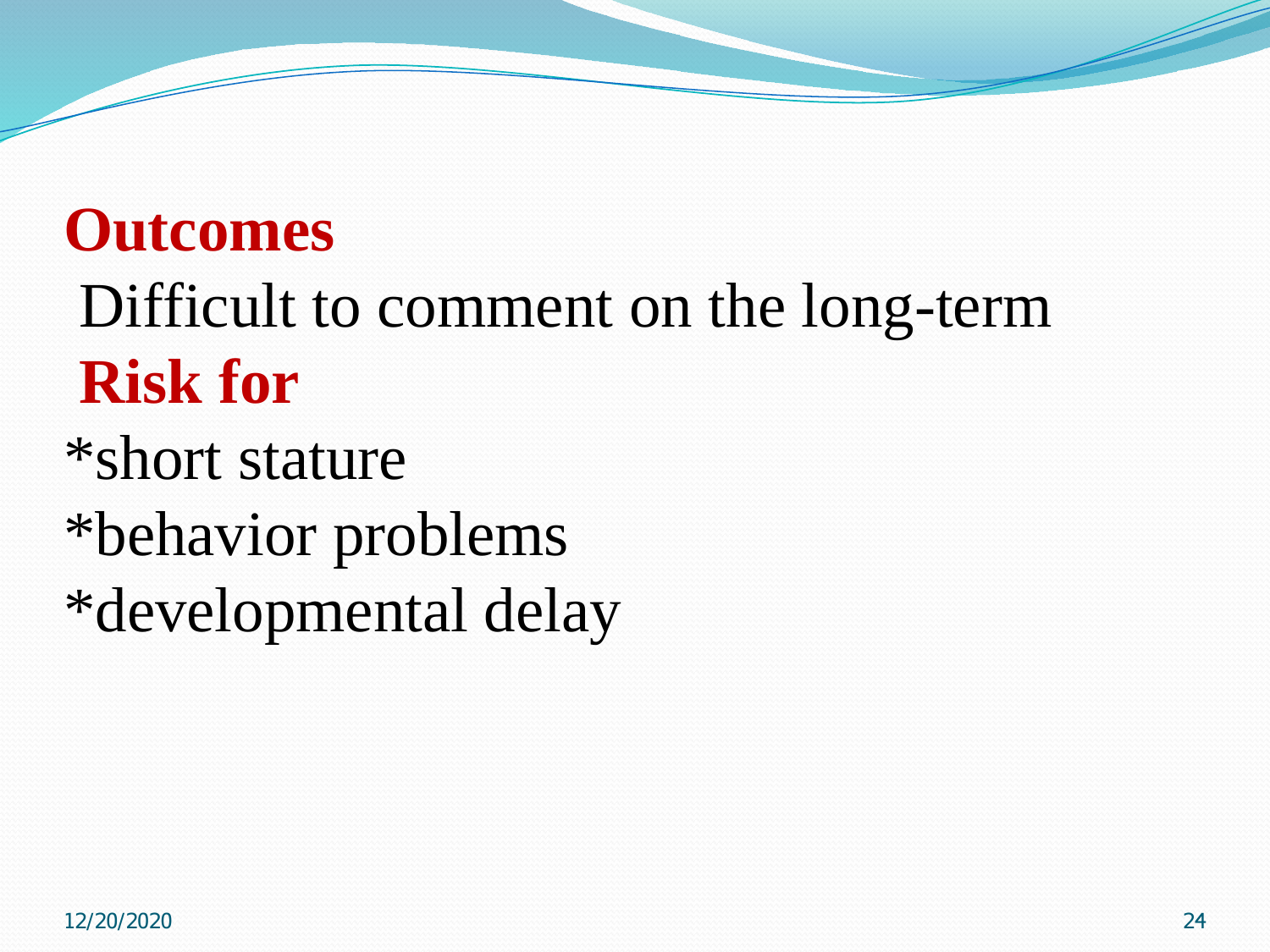

# Outcomes Difficult to comment on the long-term Risk for *short stature *behavior problems *developmental delay
12/20/2020
24